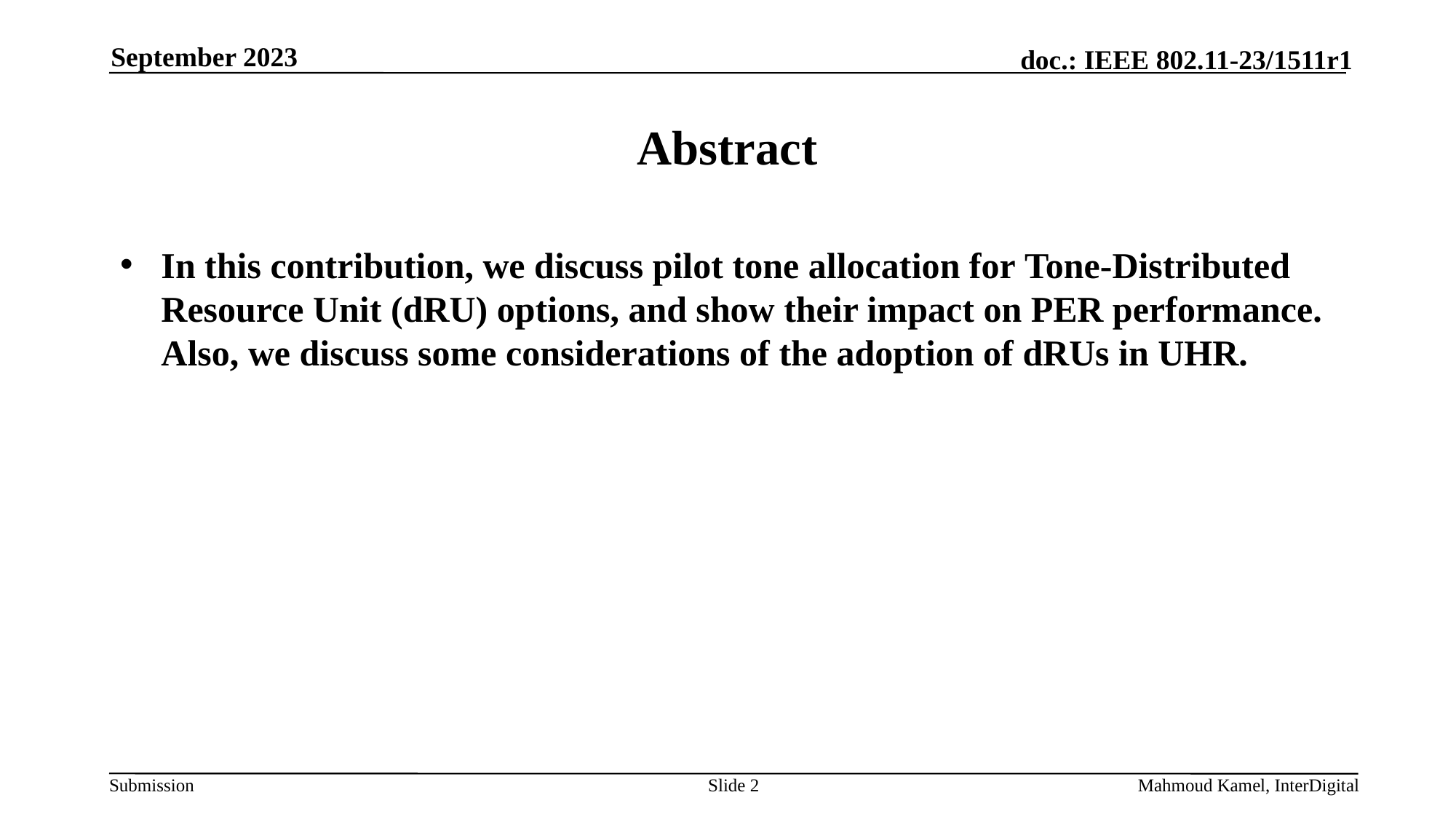

September 2023
# Abstract
In this contribution, we discuss pilot tone allocation for Tone-Distributed Resource Unit (dRU) options, and show their impact on PER performance. Also, we discuss some considerations of the adoption of dRUs in UHR.

Slide 2
Mahmoud Kamel, InterDigital